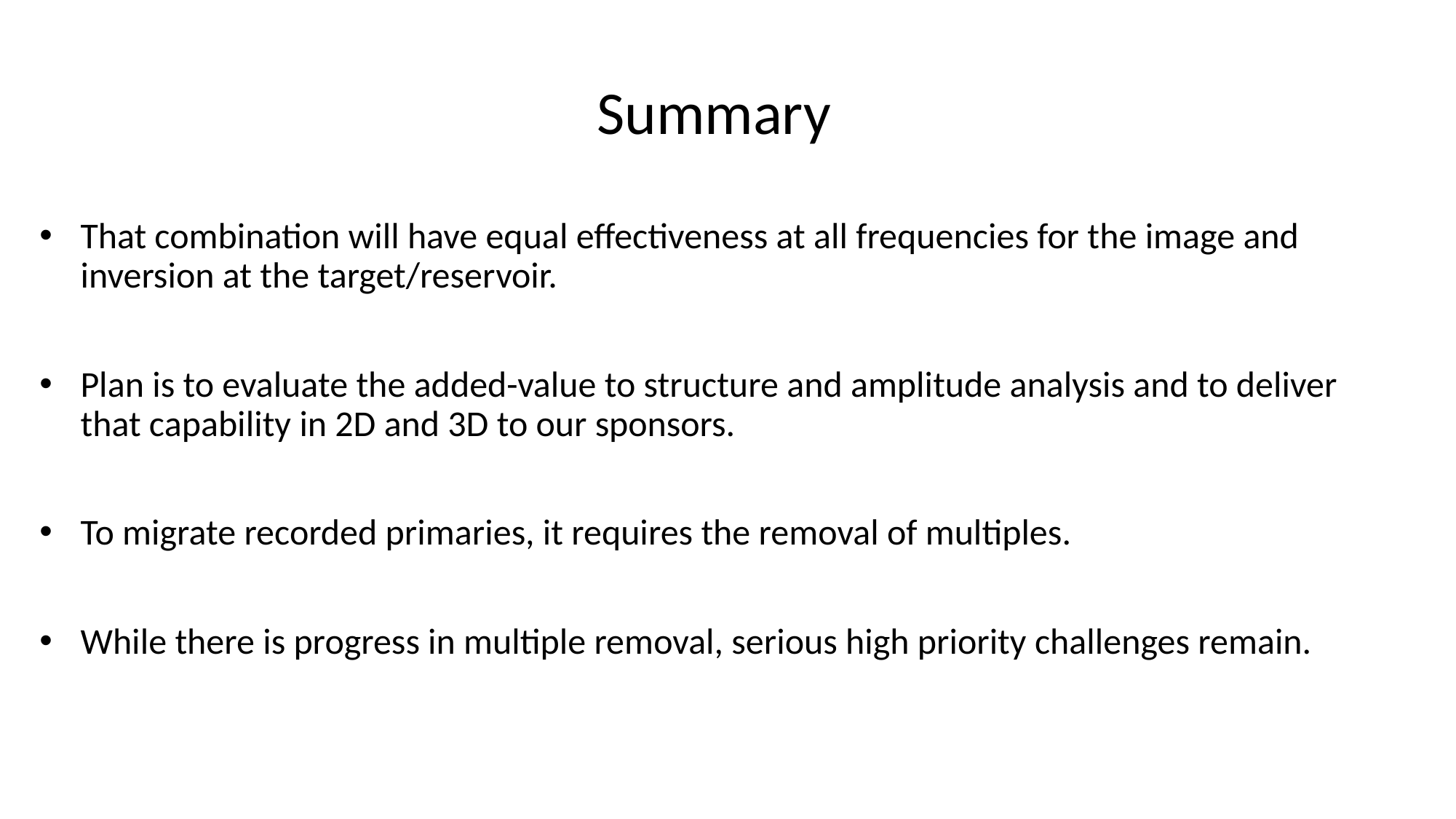

Summary

That combination will have equal effectiveness at all frequencies for the image and inversion at the target/reservoir.

Plan is to evaluate the added-value to structure and amplitude analysis and to deliver that capability in 2D and 3D to our sponsors.

To migrate recorded primaries, it requires the removal of multiples.

While there is progress in multiple removal, serious high priority challenges remain.